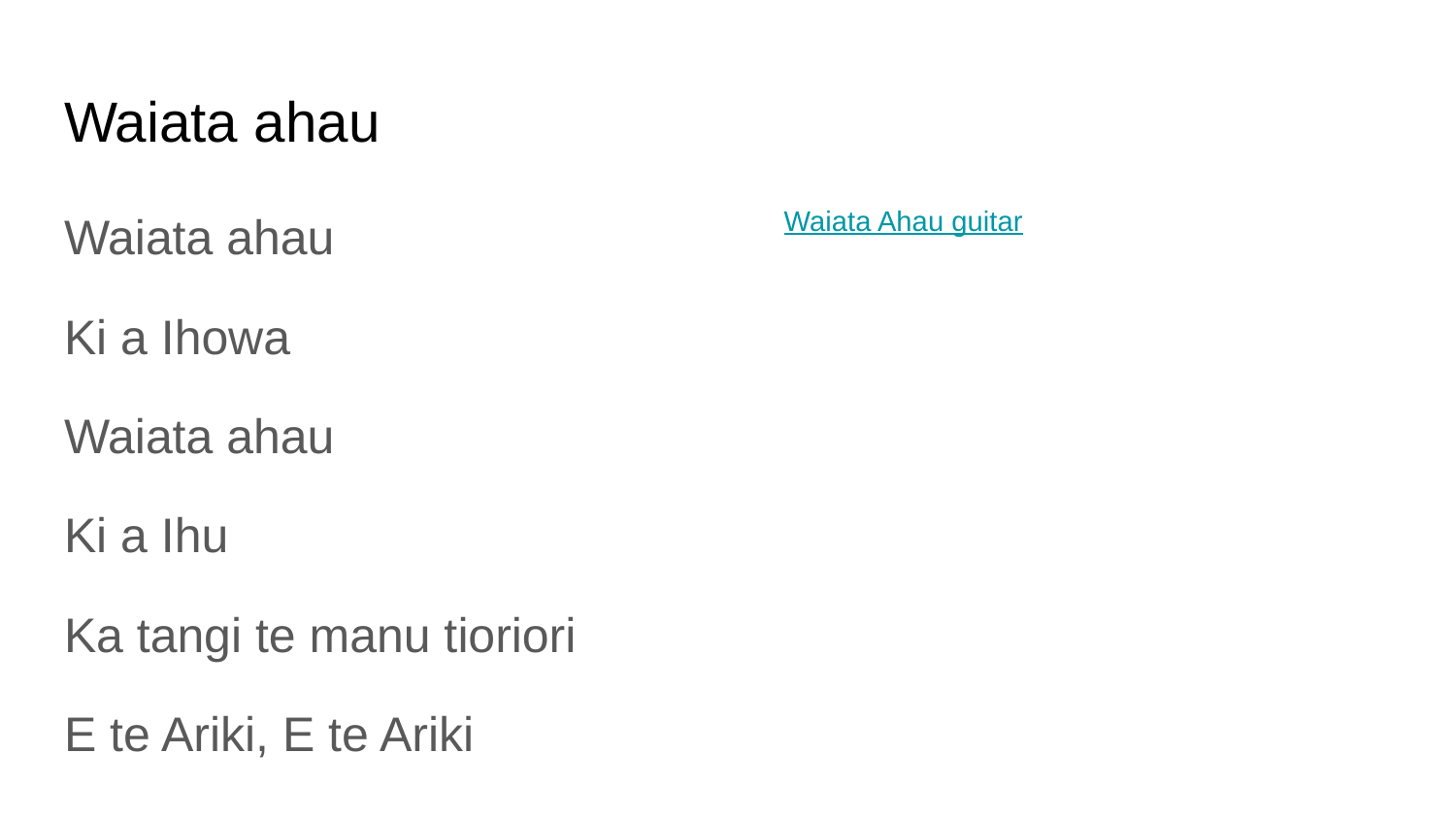

Waiata ahau
Waiata ahau
Ki a Ihowa
Waiata ahau
Ki a Ihu
Ka tangi te manu tioriori
E te Ariki, E te Ariki

Waiata Ahau guitar